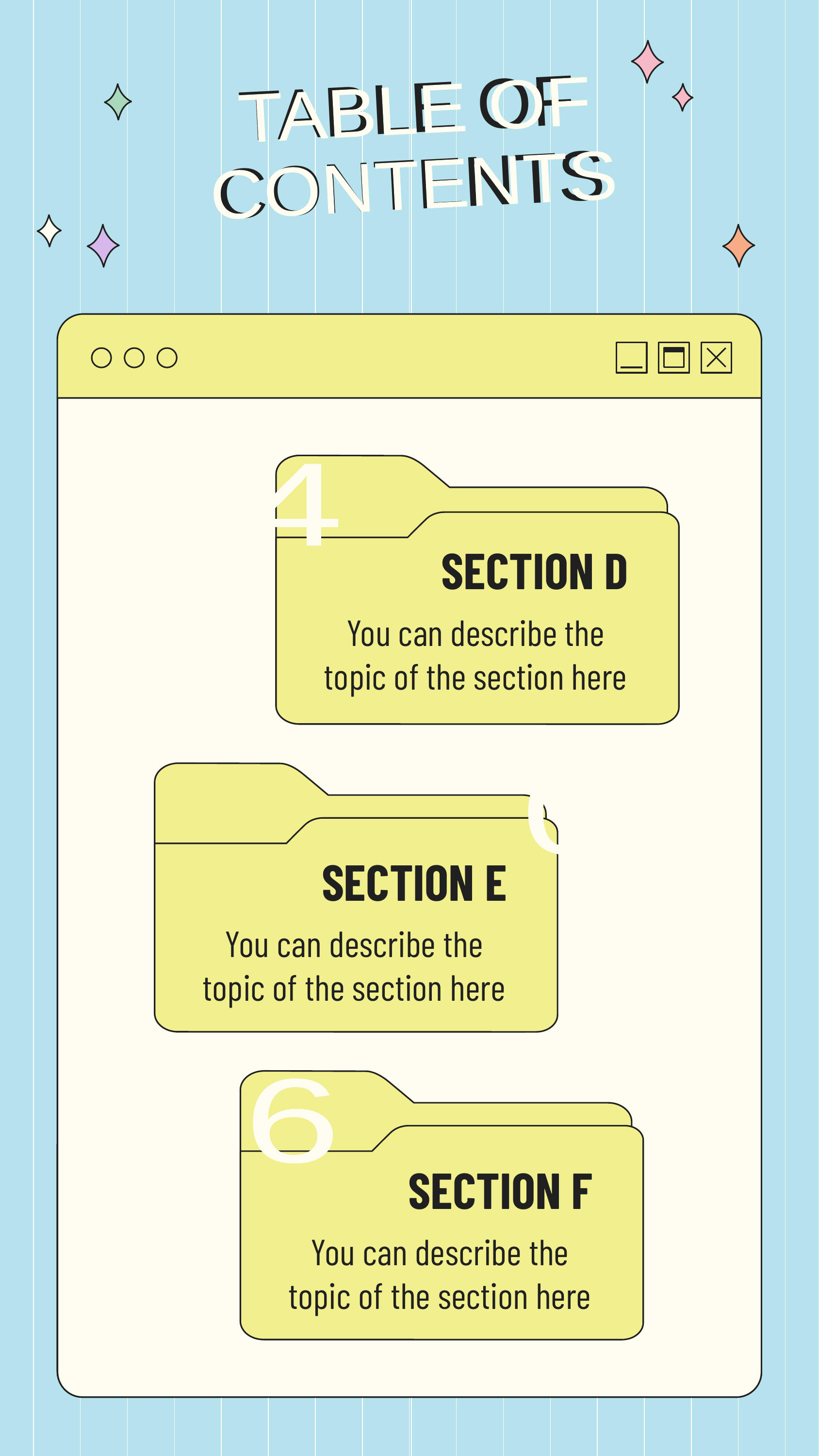

# TABLE OF CONTENTS

TABLE OF
CONTENTS

04
SECTION D
You can describe the topic of the section here

05
SECTION E
You can describe the topic of the section here

06
SECTION F
You can describe the topic of the section here